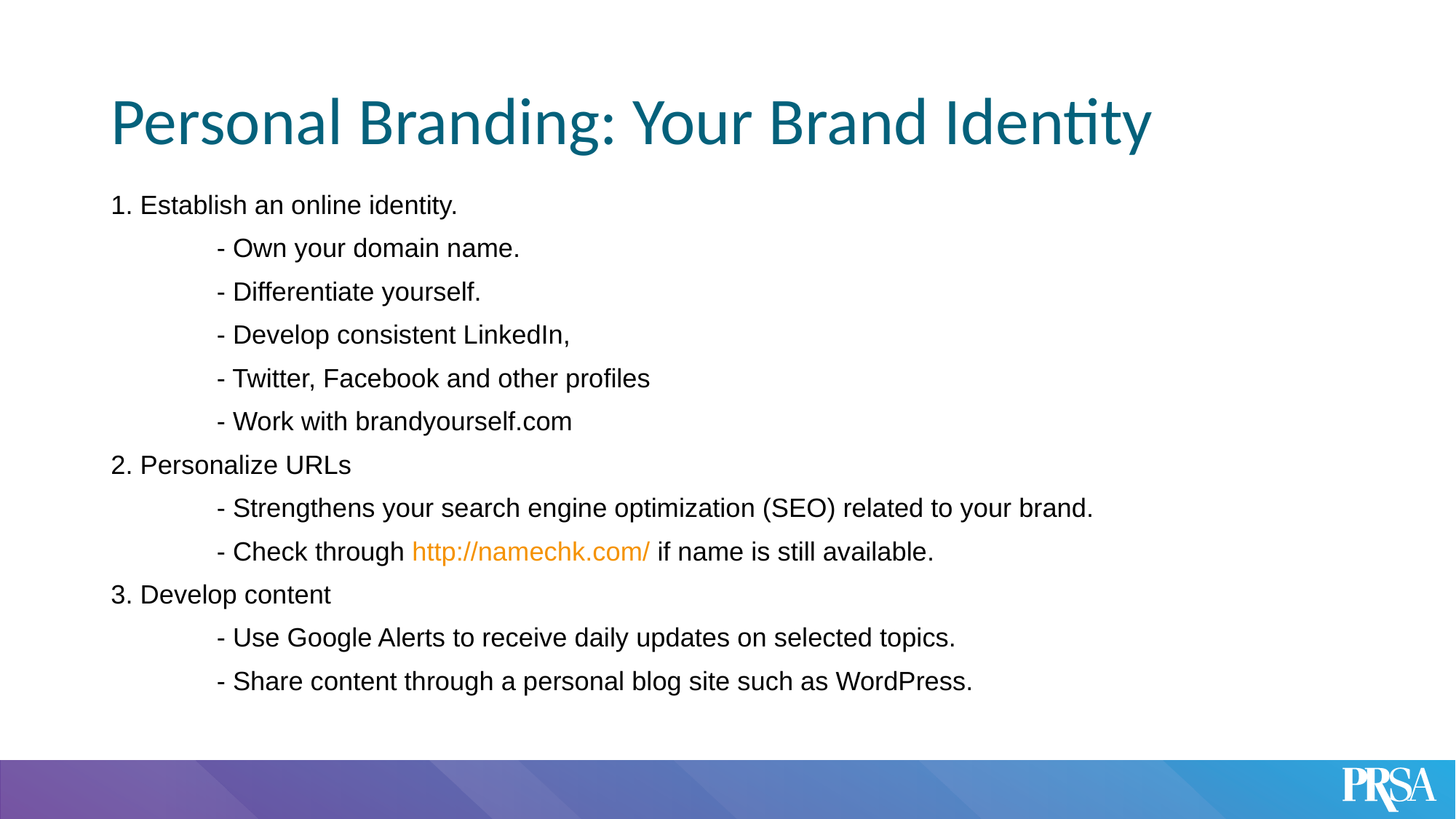

# Personal Branding: Your Brand Identity
1. Establish an online identity.
	- Own your domain name.
	- Differentiate yourself.
	- Develop consistent LinkedIn,
	- Twitter, Facebook and other profiles
	- Work with brandyourself.com
2. Personalize URLs
	- Strengthens your search engine optimization (SEO) related to your brand.
	- Check through http://namechk.com/ if name is still available.
3. Develop content
	- Use Google Alerts to receive daily updates on selected topics.
 	- Share content through a personal blog site such as WordPress.